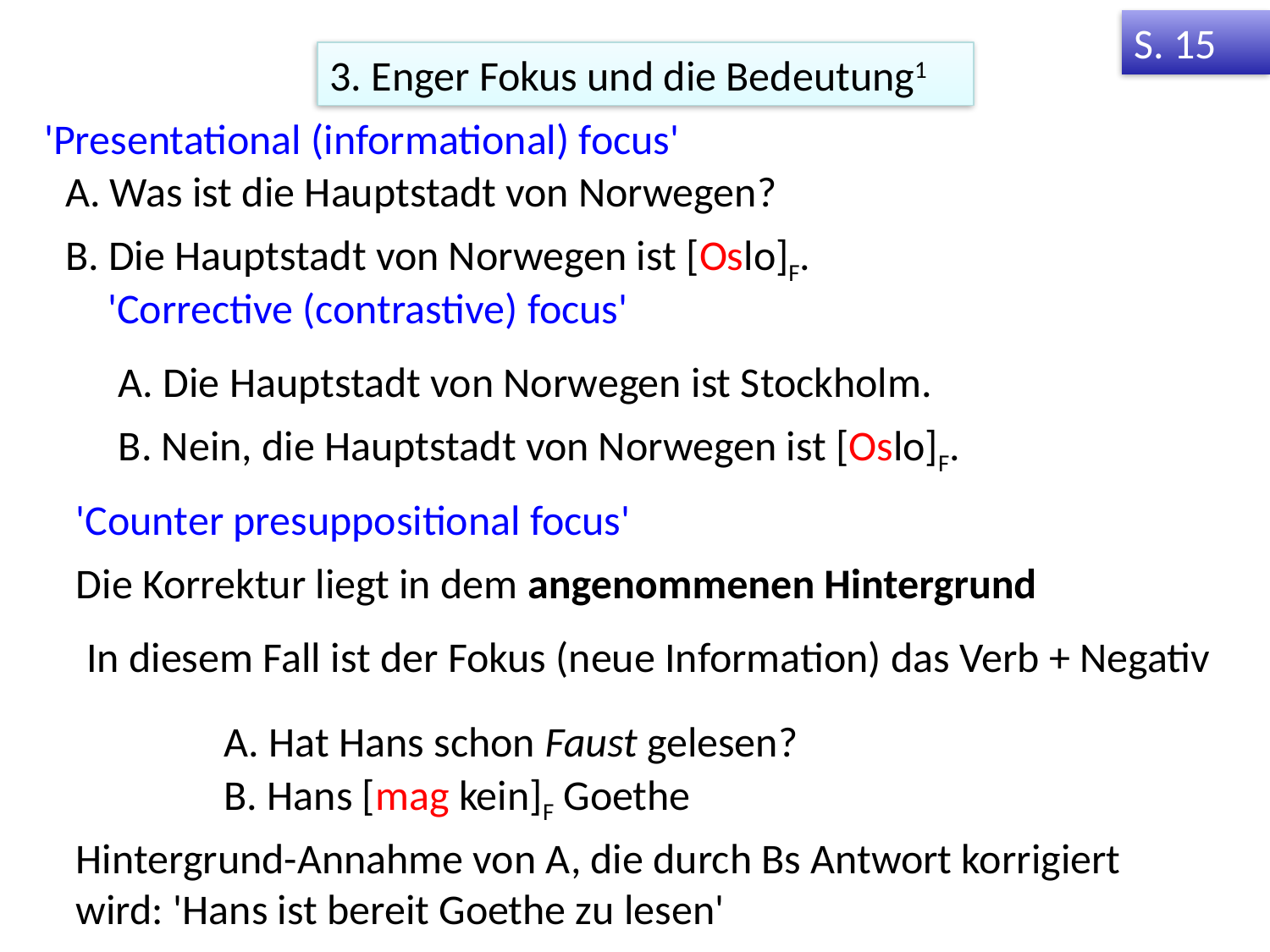

S. 15
3. Enger Fokus und die Bedeutung1
'Presentational (informational) focus'
A. Was ist die Hauptstadt von Norwegen?
B. Die Hauptstadt von Norwegen ist [Oslo]F.
'Corrective (contrastive) focus'
A. Die Hauptstadt von Norwegen ist Stockholm.
B. Nein, die Hauptstadt von Norwegen ist [Oslo]F.
'Counter presuppositional focus'
Die Korrektur liegt in dem angenommenen Hintergrund
In diesem Fall ist der Fokus (neue Information) das Verb + Negativ
A. Hat Hans schon Faust gelesen?
B. Hans [mag kein]F Goethe
Hintergrund-Annahme von A, die durch Bs Antwort korrigiert wird: 'Hans ist bereit Goethe zu lesen'